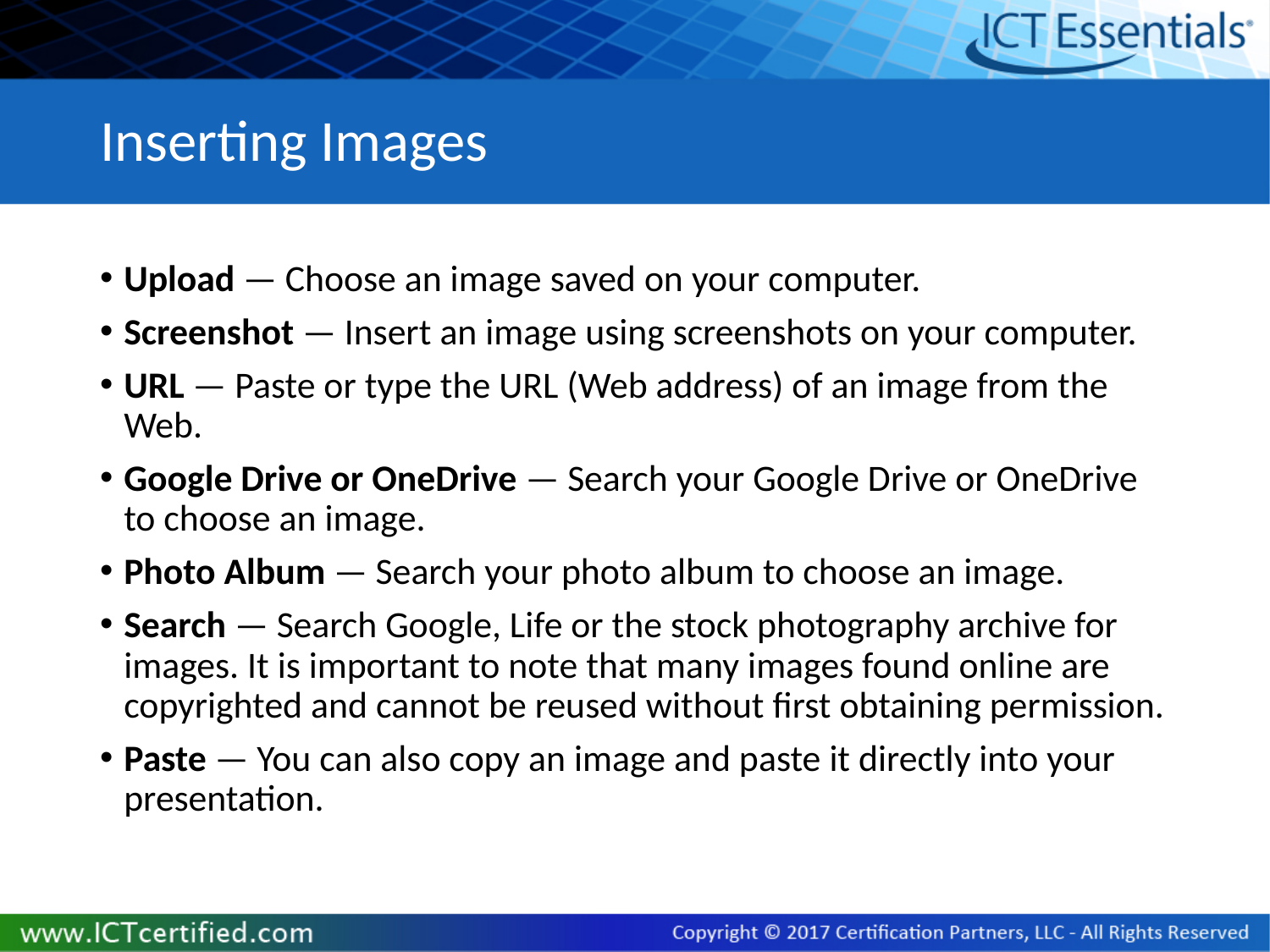

# Inserting Images
Upload — Choose an image saved on your computer.
Screenshot — Insert an image using screenshots on your computer.
URL — Paste or type the URL (Web address) of an image from the Web.
Google Drive or OneDrive — Search your Google Drive or OneDrive to choose an image.
Photo Album — Search your photo album to choose an image.
Search — Search Google, Life or the stock photography archive for images. It is important to note that many images found online are copyrighted and cannot be reused without first obtaining permission.
Paste — You can also copy an image and paste it directly into your presentation.